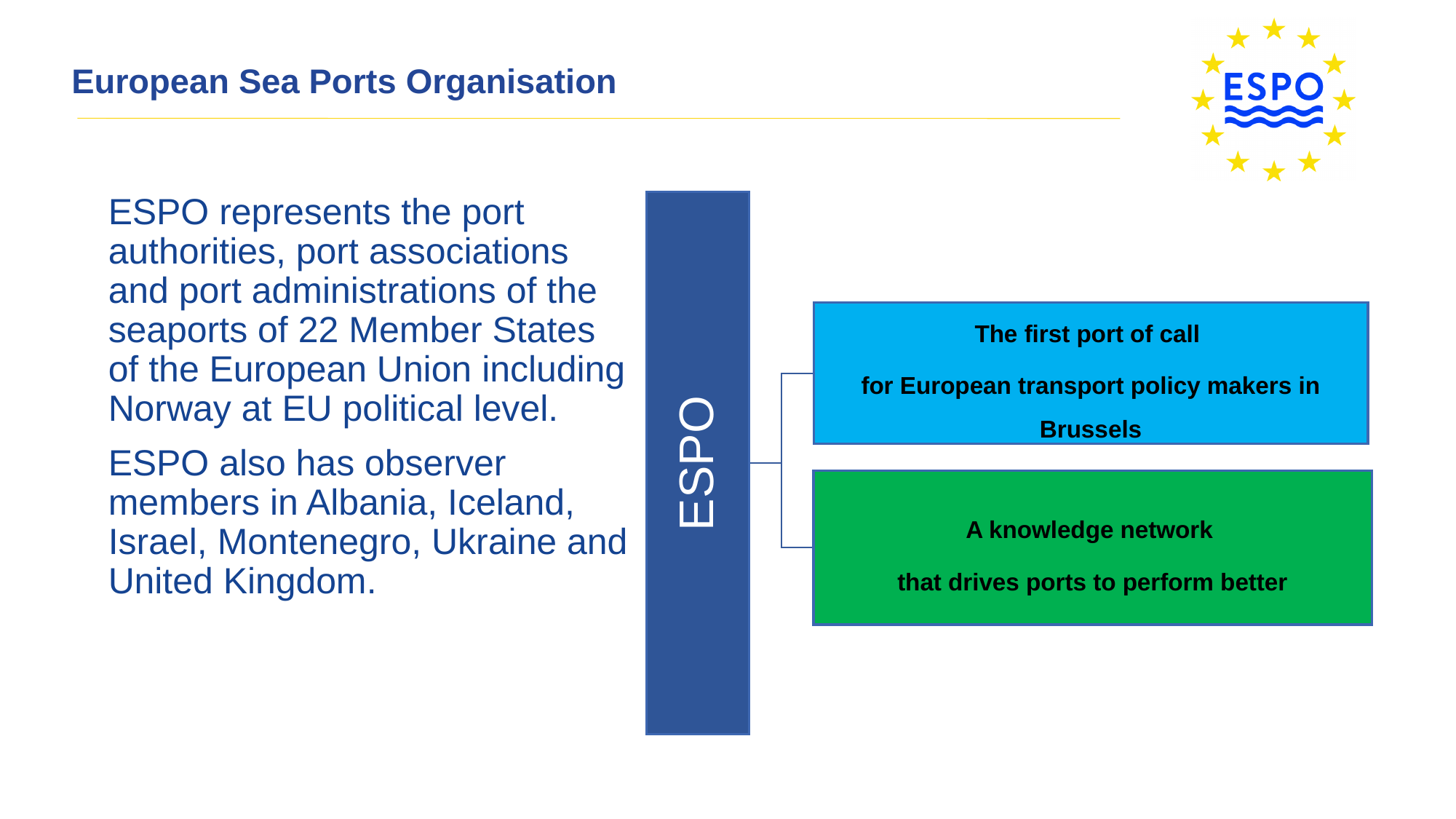

# European Sea Ports Organisation

ESPO
The first port of call
for European transport policy makers in Brussels
A knowledge network
that drives ports to perform better
ESPO represents the port authorities, port associations and port administrations of the seaports of 22 Member States of the European Union including Norway at EU political level.
ESPO also has observer members in Albania, Iceland, Israel, Montenegro, Ukraine and United Kingdom.